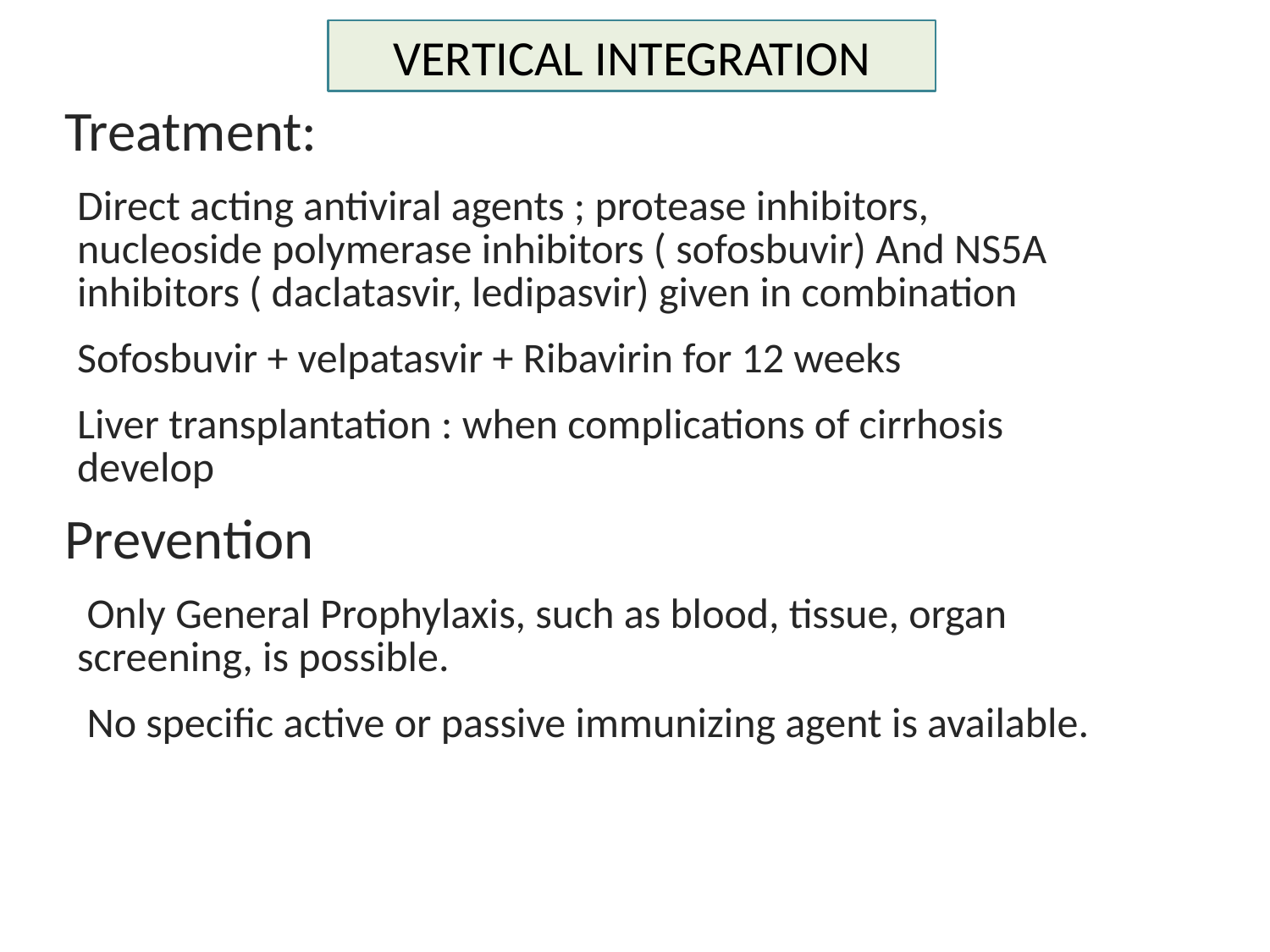

VERTICAL INTEGRATION
Treatment:
Direct acting antiviral agents ; protease inhibitors, nucleoside polymerase inhibitors ( sofosbuvir) And NS5A inhibitors ( daclatasvir, ledipasvir) given in combination
Sofosbuvir + velpatasvir + Ribavirin for 12 weeks
Liver transplantation : when complications of cirrhosis develop
Prevention
 Only General Prophylaxis, such as blood, tissue, organ screening, is possible.
 No specific active or passive immunizing agent is available.